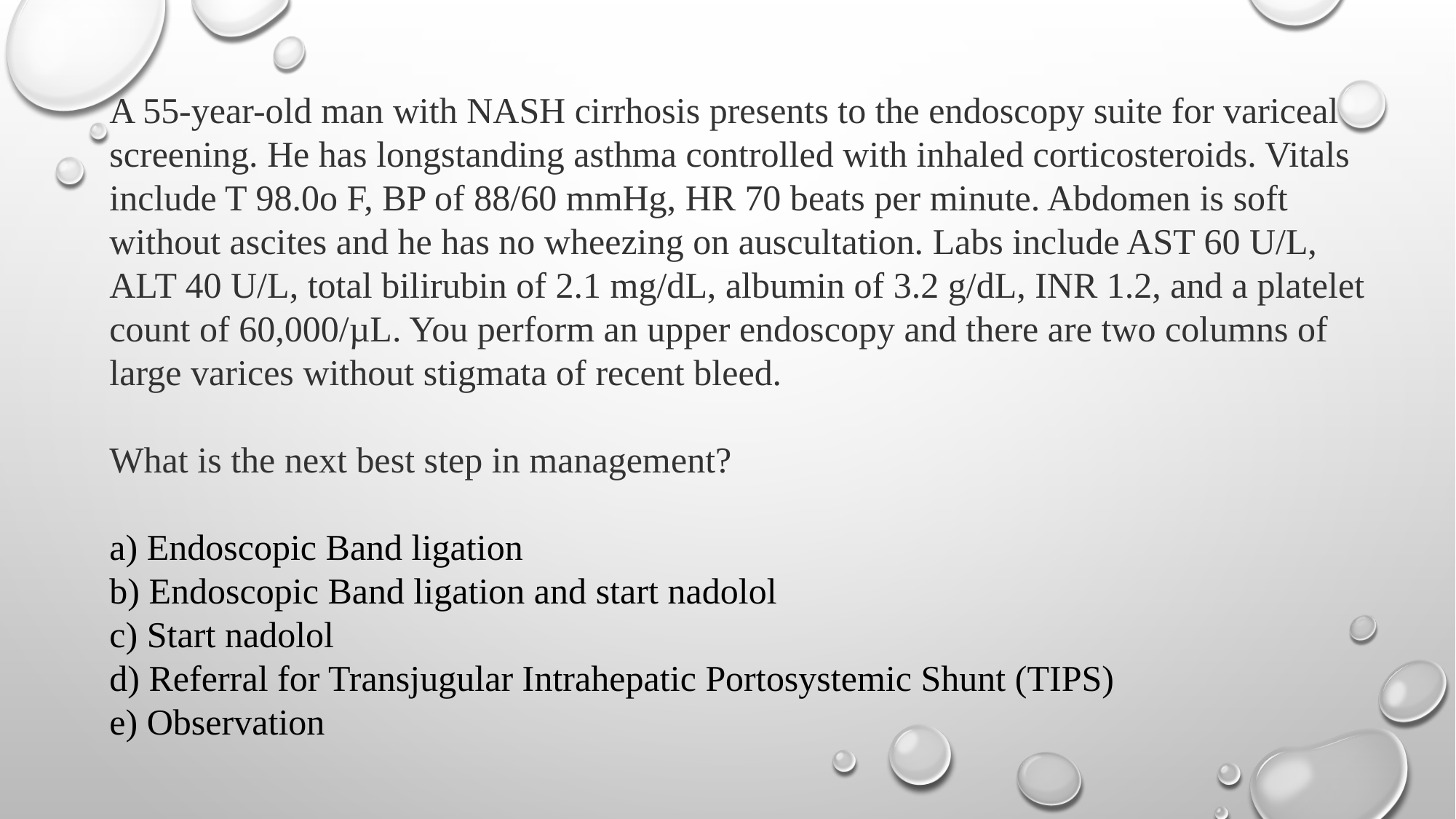

A 55-year-old man with NASH cirrhosis presents to the endoscopy suite for variceal screening. He has longstanding asthma controlled with inhaled corticosteroids. Vitals include T 98.0o F, BP of 88/60 mmHg, HR 70 beats per minute. Abdomen is soft without ascites and he has no wheezing on auscultation. Labs include AST 60 U/L, ALT 40 U/L, total bilirubin of 2.1 mg/dL, albumin of 3.2 g/dL, INR 1.2, and a platelet count of 60,000/µL. You perform an upper endoscopy and there are two columns of large varices without stigmata of recent bleed. 
What is the next best step in management?

a) Endoscopic Band ligation
b) Endoscopic Band ligation and start nadolol
c) Start nadolol
d) Referral for Transjugular Intrahepatic Portosystemic Shunt (TIPS)
e) Observation